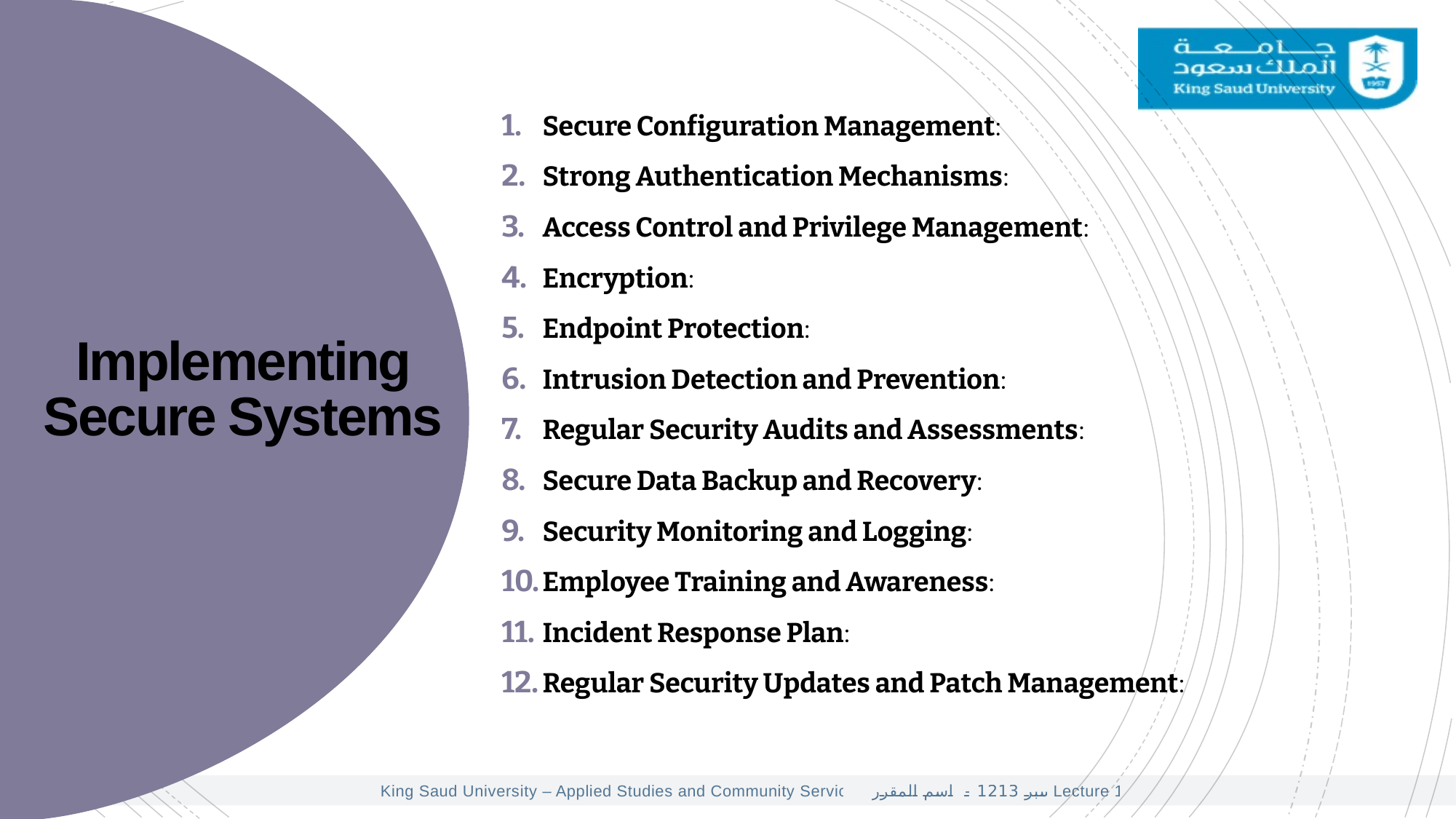

Secure Configuration Management:
Strong Authentication Mechanisms:
Access Control and Privilege Management:
Encryption:
Endpoint Protection:
Intrusion Detection and Prevention:
Regular Security Audits and Assessments:
Secure Data Backup and Recovery:
Security Monitoring and Logging:
Employee Training and Awareness:
Incident Response Plan:
Regular Security Updates and Patch Management:
Implementing Secure Systems